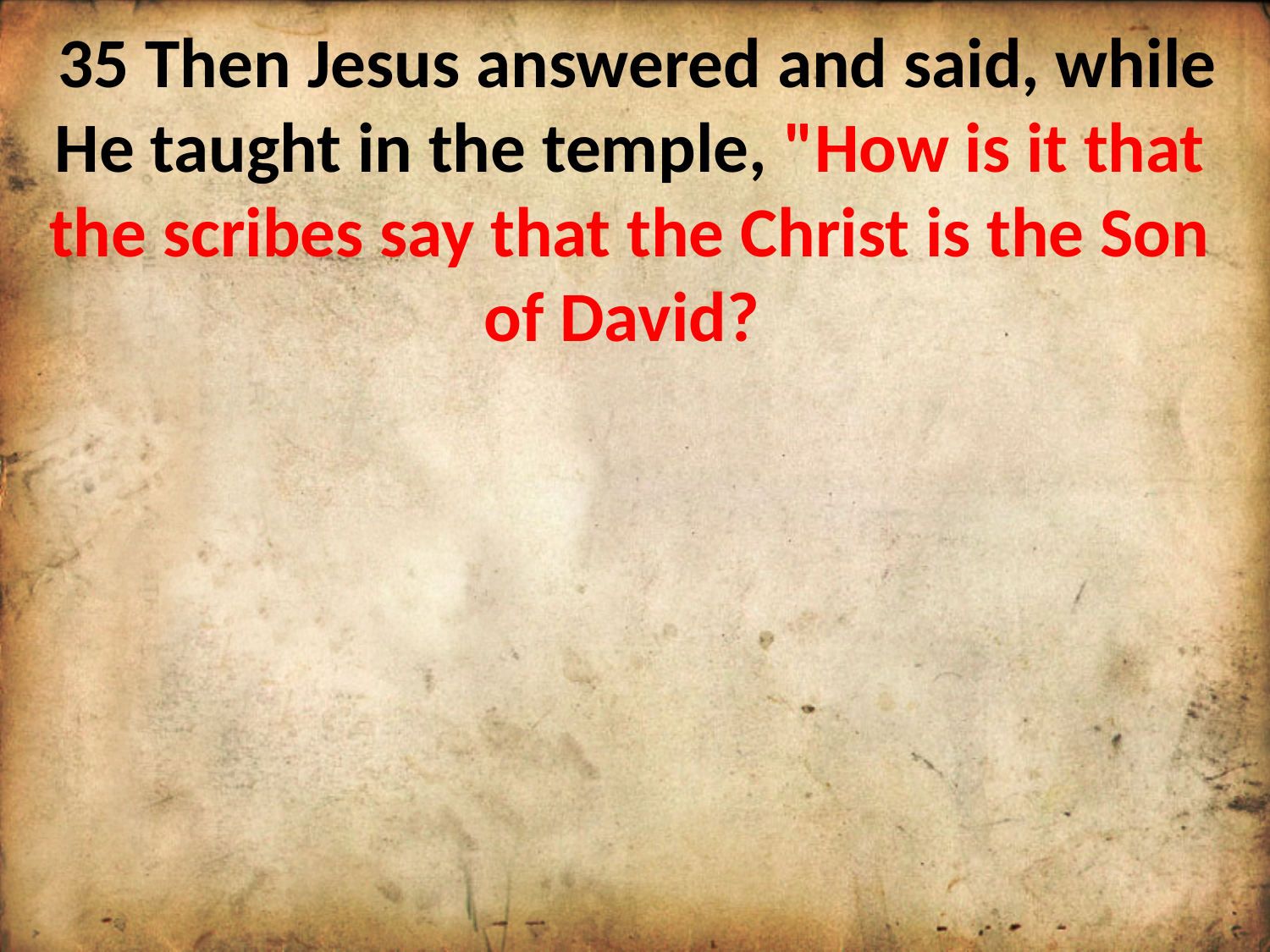

35 Then Jesus answered and said, while He taught in the temple, "How is it that the scribes say that the Christ is the Son of David?